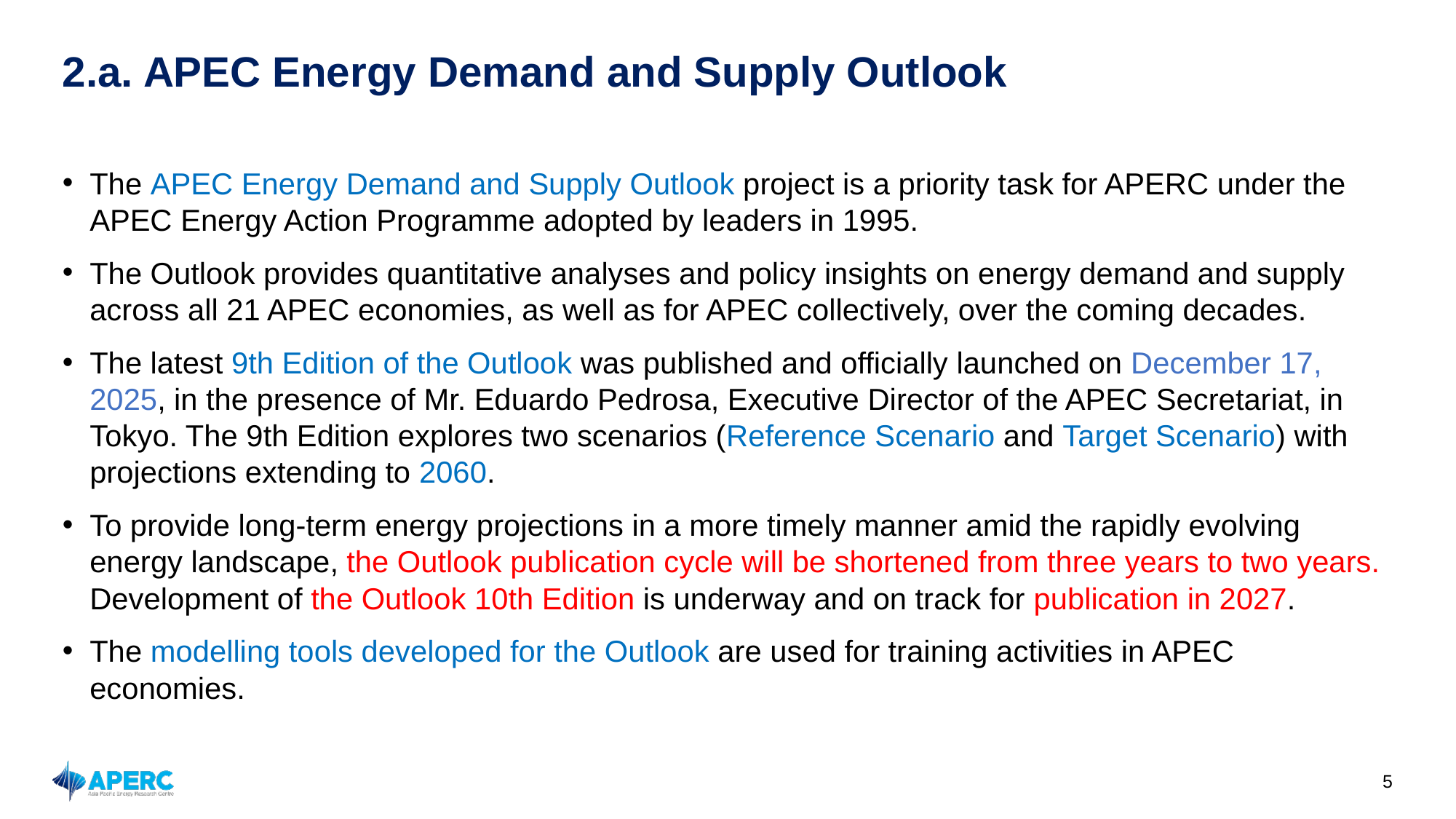

# 2.a. APEC Energy Demand and Supply Outlook
The APEC Energy Demand and Supply Outlook project is a priority task for APERC under the APEC Energy Action Programme adopted by leaders in 1995.
The Outlook provides quantitative analyses and policy insights on energy demand and supply across all 21 APEC economies, as well as for APEC collectively, over the coming decades.
The latest 9th Edition of the Outlook was published and officially launched on December 17, 2025, in the presence of Mr. Eduardo Pedrosa, Executive Director of the APEC Secretariat, in Tokyo. The 9th Edition explores two scenarios (Reference Scenario and Target Scenario) with projections extending to 2060.
To provide long-term energy projections in a more timely manner amid the rapidly evolving energy landscape, the Outlook publication cycle will be shortened from three years to two years. Development of the Outlook 10th Edition is underway and on track for publication in 2027.
The modelling tools developed for the Outlook are used for training activities in APEC economies.

5